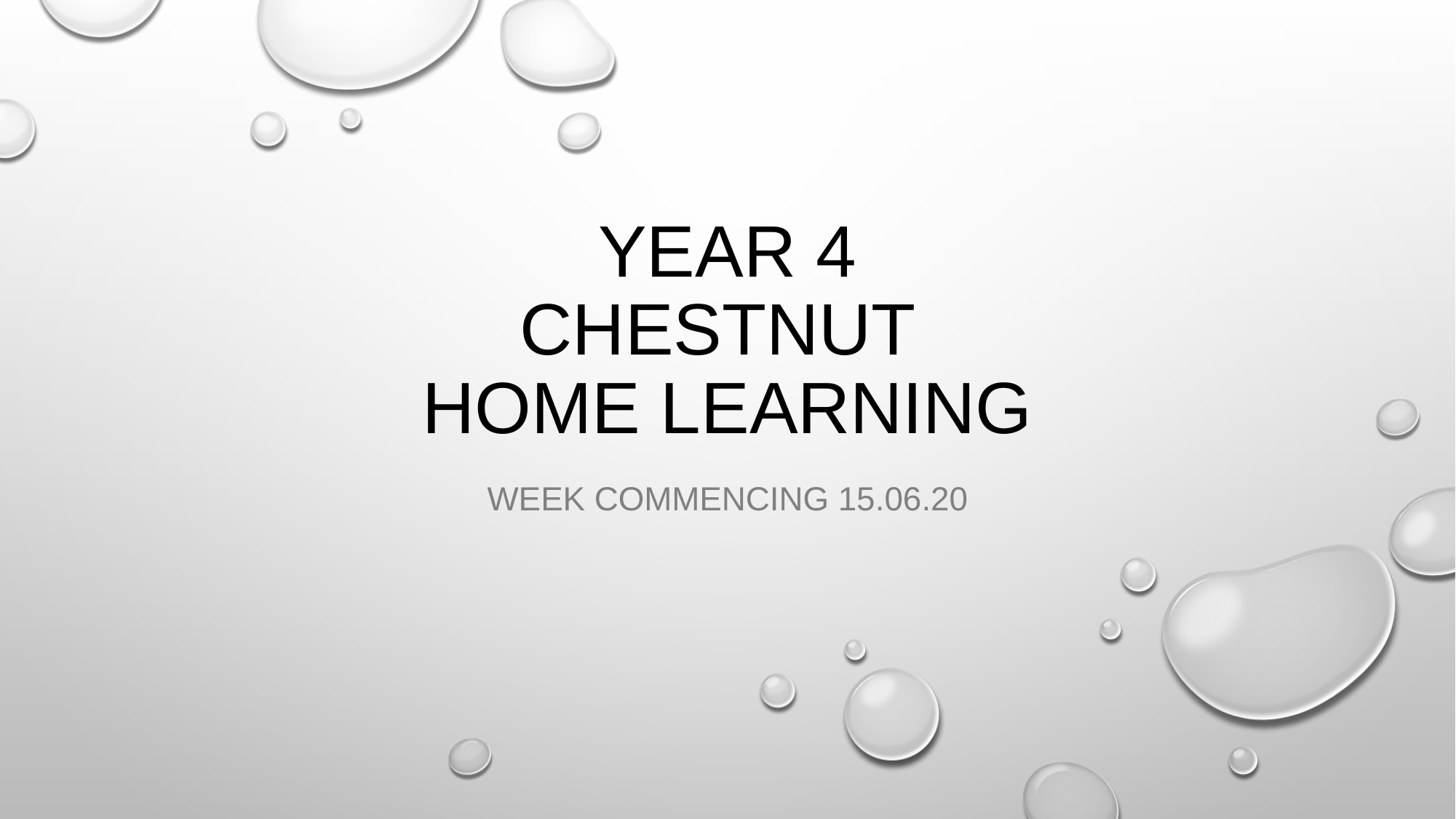

# Year 4 Chestnut Home Learning
Week commencing 15.06.20